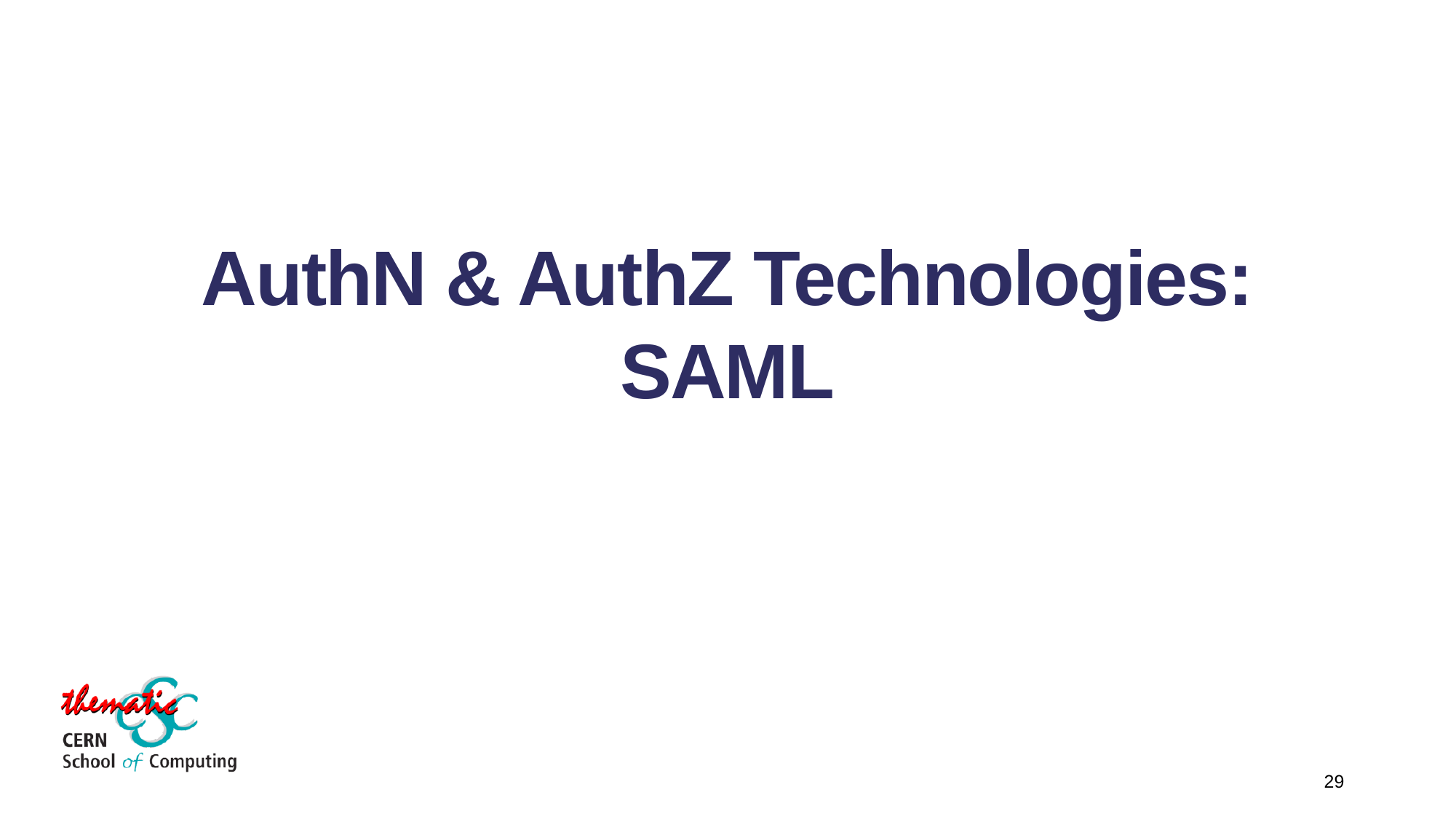

# AuthN & AuthZ Technologies: SAML

29